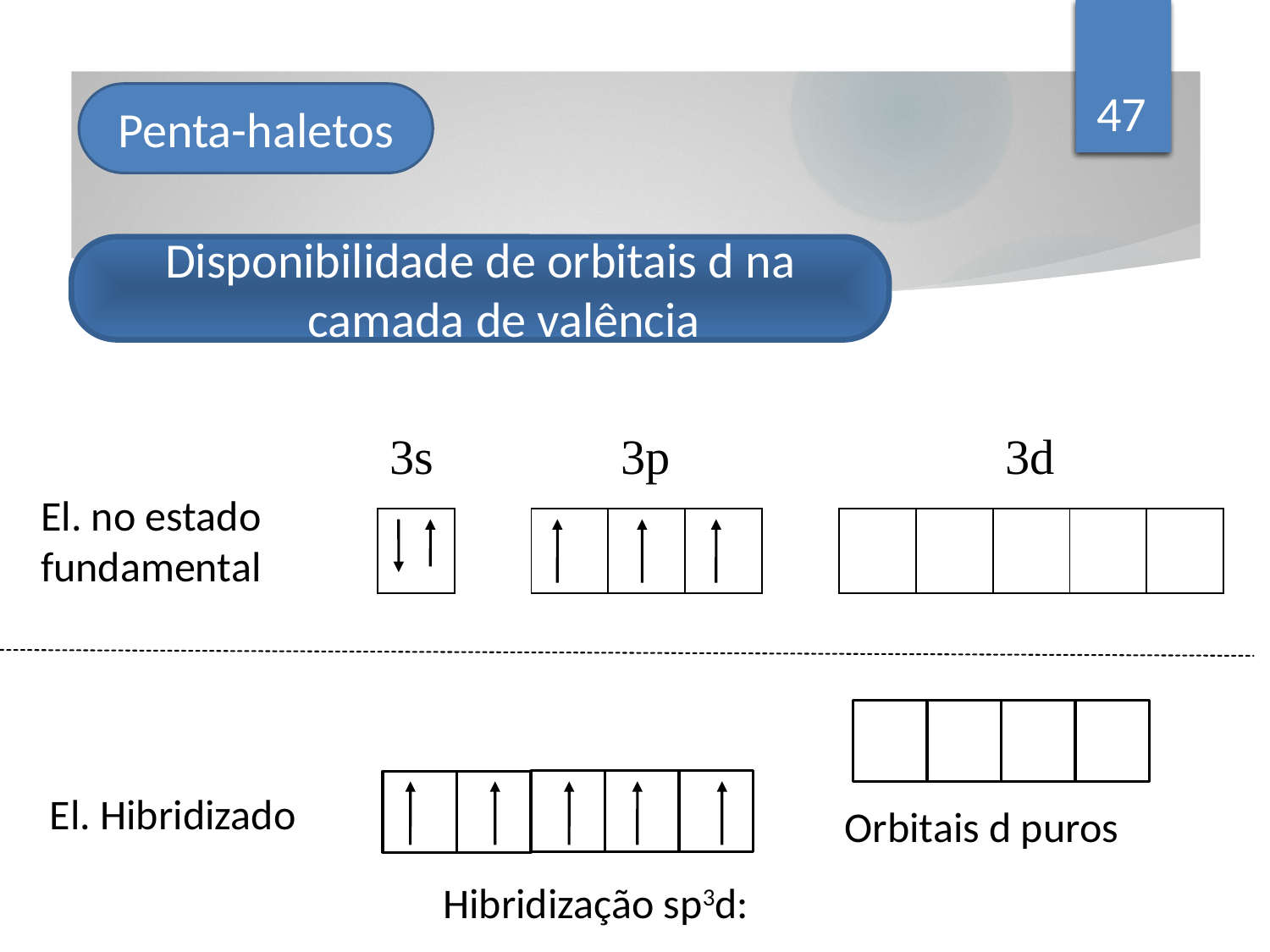

47
Penta-haletos
Disponibilidade de orbitais d na camada de valência
| 3s |  |  | 3p |  |  |  |  | 3d |  |  |
| --- | --- | --- | --- | --- | --- | --- | --- | --- | --- | --- |
|  |  |  |  |  |  |  |  |  |  |  |
El. no estado fundamental

El. Hibridizado
Orbitais d puros
Hibridização sp3d: